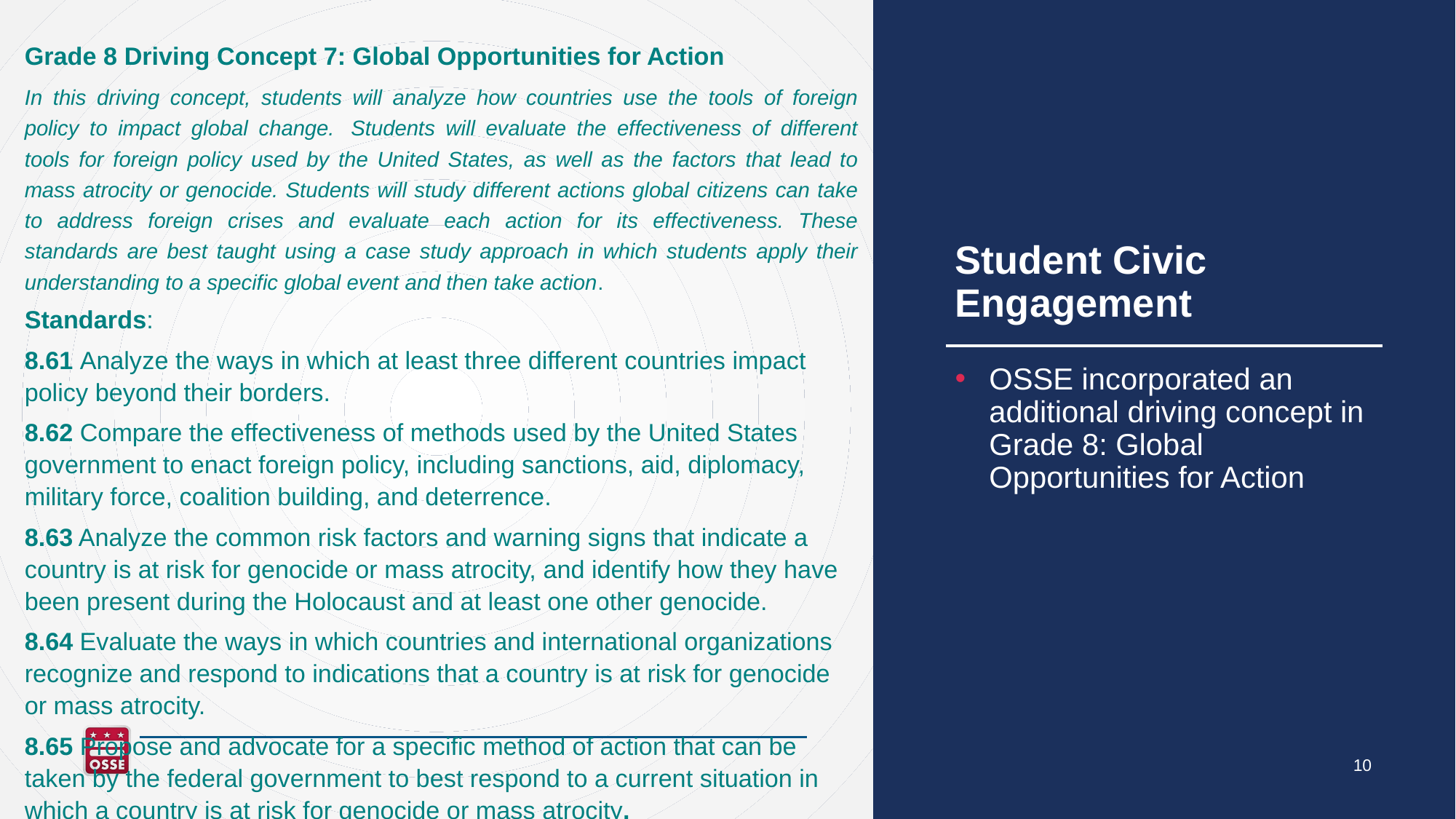

Grade 8 Driving Concept 7: Global Opportunities for Action
In this driving concept, students will analyze how countries use the tools of foreign policy to impact global change.  Students will evaluate the effectiveness of different tools for foreign policy used by the United States, as well as the factors that lead to mass atrocity or genocide. Students will study different actions global citizens can take to address foreign crises and evaluate each action for its effectiveness. These standards are best taught using a case study approach in which students apply their understanding to a specific global event and then take action.
Standards:
8.61 Analyze the ways in which at least three different countries impact policy beyond their borders.
8.62 Compare the effectiveness of methods used by the United States government to enact foreign policy, including sanctions, aid, diplomacy, military force, coalition building, and deterrence.
8.63 Analyze the common risk factors and warning signs that indicate a country is at risk for genocide or mass atrocity, and identify how they have been present during the Holocaust and at least one other genocide.
8.64 Evaluate the ways in which countries and international organizations recognize and respond to indications that a country is at risk for genocide or mass atrocity.
8.65 Propose and advocate for a specific method of action that can be taken by the federal government to best respond to a current situation in which a country is at risk for genocide or mass atrocity.
# Student Civic Engagement
OSSE incorporated an additional driving concept in Grade 8: Global Opportunities for Action

10